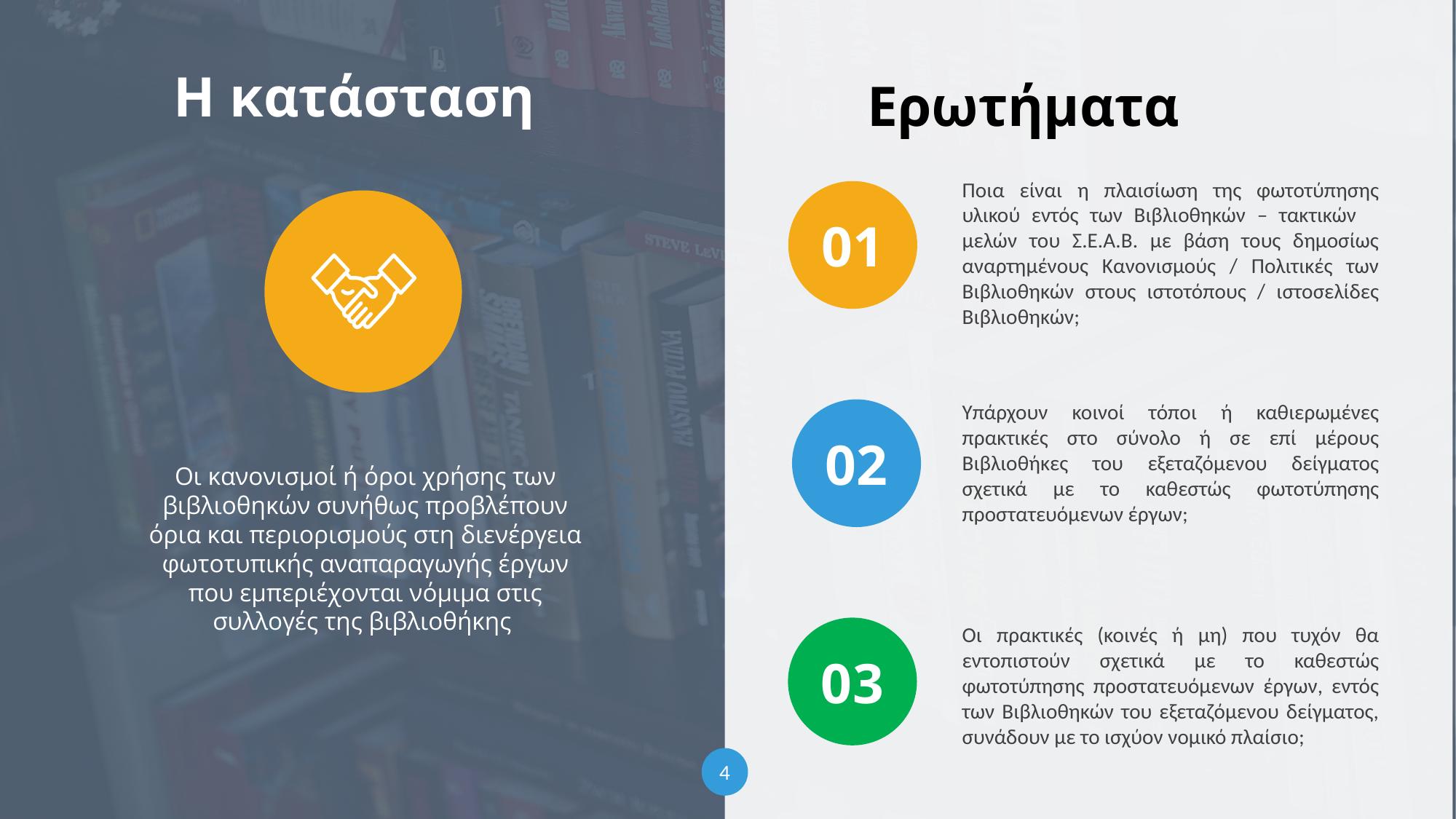

Η κατάσταση
Ερωτήματα
Ποια είναι η πλαισίωση της φωτοτύπησης υλικού εντός των Βιβλιοθηκών – τακτικών   μελών του Σ.Ε.Α.Β. με βάση τους δημοσίως αναρτημένους Κανονισμούς / Πολιτικές των Βιβλιοθηκών στους ιστοτόπους / ιστοσελίδες Βιβλιοθηκών;
01

Υπάρχουν κοινοί τόποι ή καθιερωμένες πρακτικές στο σύνολο ή σε επί μέρους Βιβλιοθήκες του εξεταζόμενου δείγματος σχετικά με το καθεστώς φωτοτύπησης προστατευόμενων έργων;
02
Οι κανονισμοί ή όροι χρήσης των βιβλιοθηκών συνήθως προβλέπουν όρια και περιορισμούς στη διενέργεια φωτοτυπικής αναπαραγωγής έργων που εμπεριέχονται νόμιμα στις συλλογές της βιβλιοθήκης
Οι πρακτικές (κοινές ή μη) που τυχόν θα εντοπιστούν σχετικά με το καθεστώς φωτοτύπησης προστατευόμενων έργων, εντός των Βιβλιοθηκών του εξεταζόμενου δείγματος, συνάδουν με το ισχύον νομικό πλαίσιο;
03
4
4